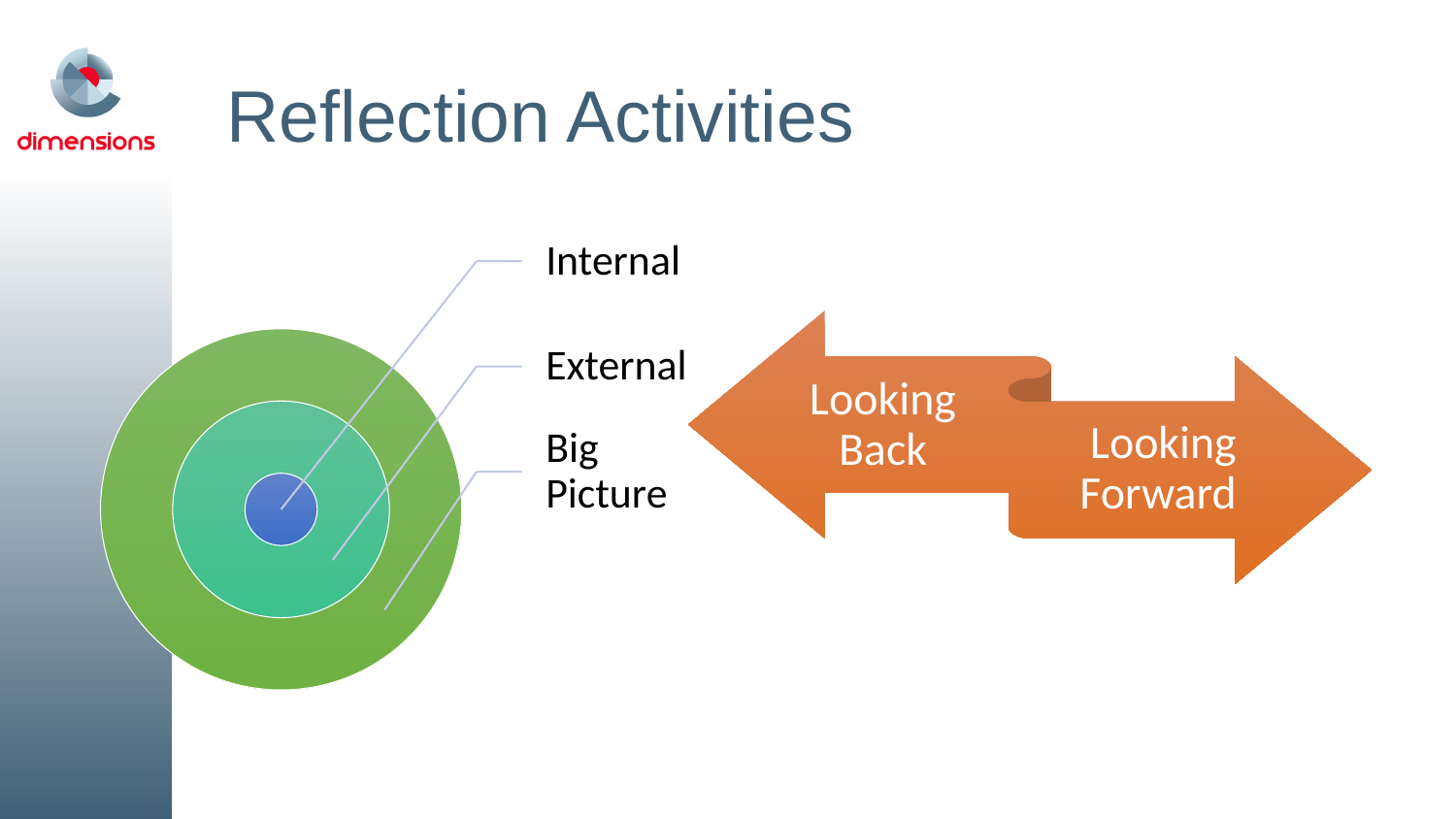

# Reflection Activities
Internal
External
Big Picture
Looking Back
Looking Forward